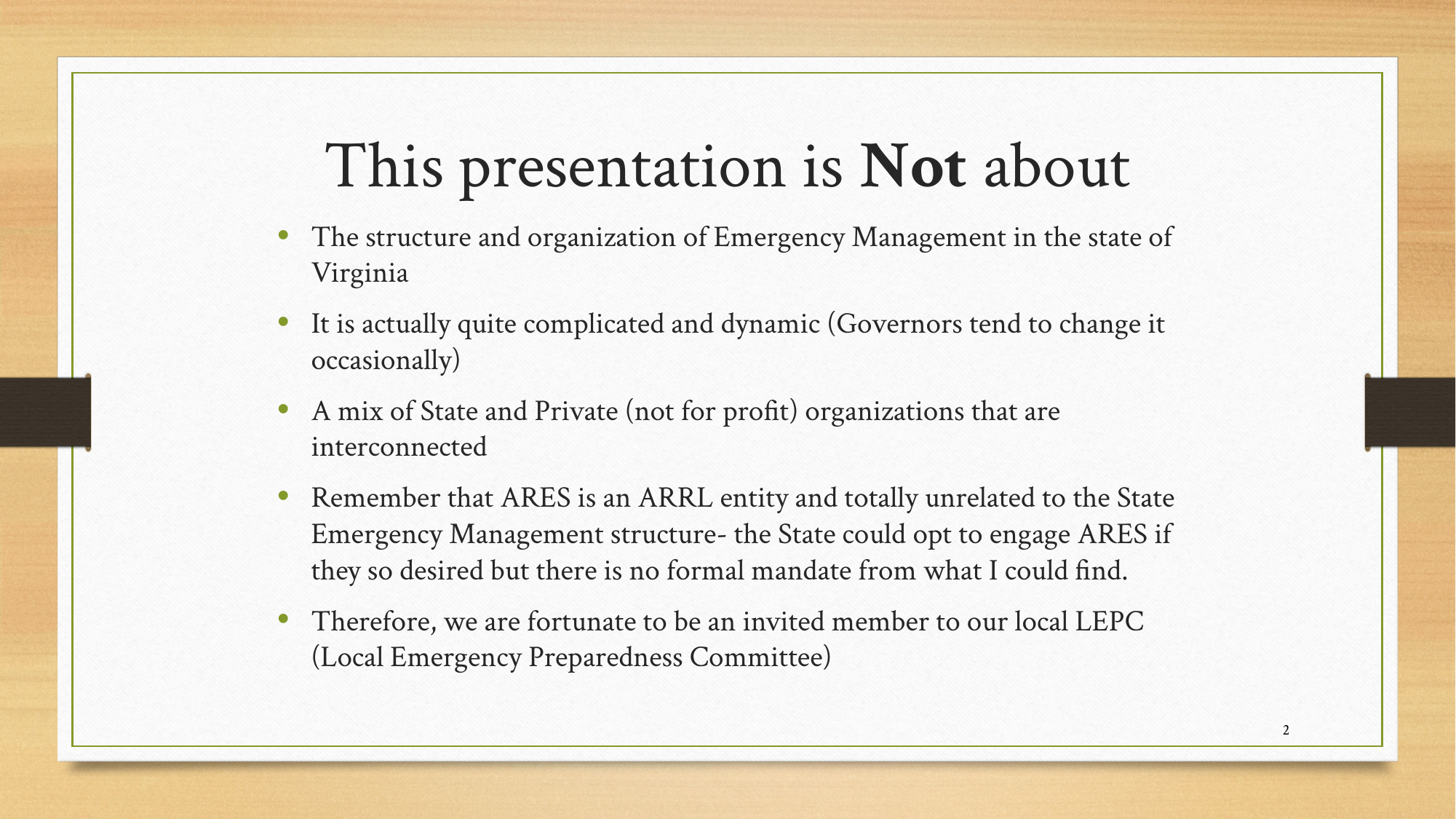

# This presentation is Not about
The structure and organization of Emergency Management in the state of Virginia
It is actually quite complicated and dynamic (Governors tend to change it occasionally)
A mix of State and Private (not for profit) organizations that are interconnected
Remember that ARES is an ARRL entity and totally unrelated to the State Emergency Management structure- the State could opt to engage ARES if they so desired but there is no formal mandate from what I could find.
Therefore, we are fortunate to be an invited member to our local LEPC (Local Emergency Preparedness Committee)
2